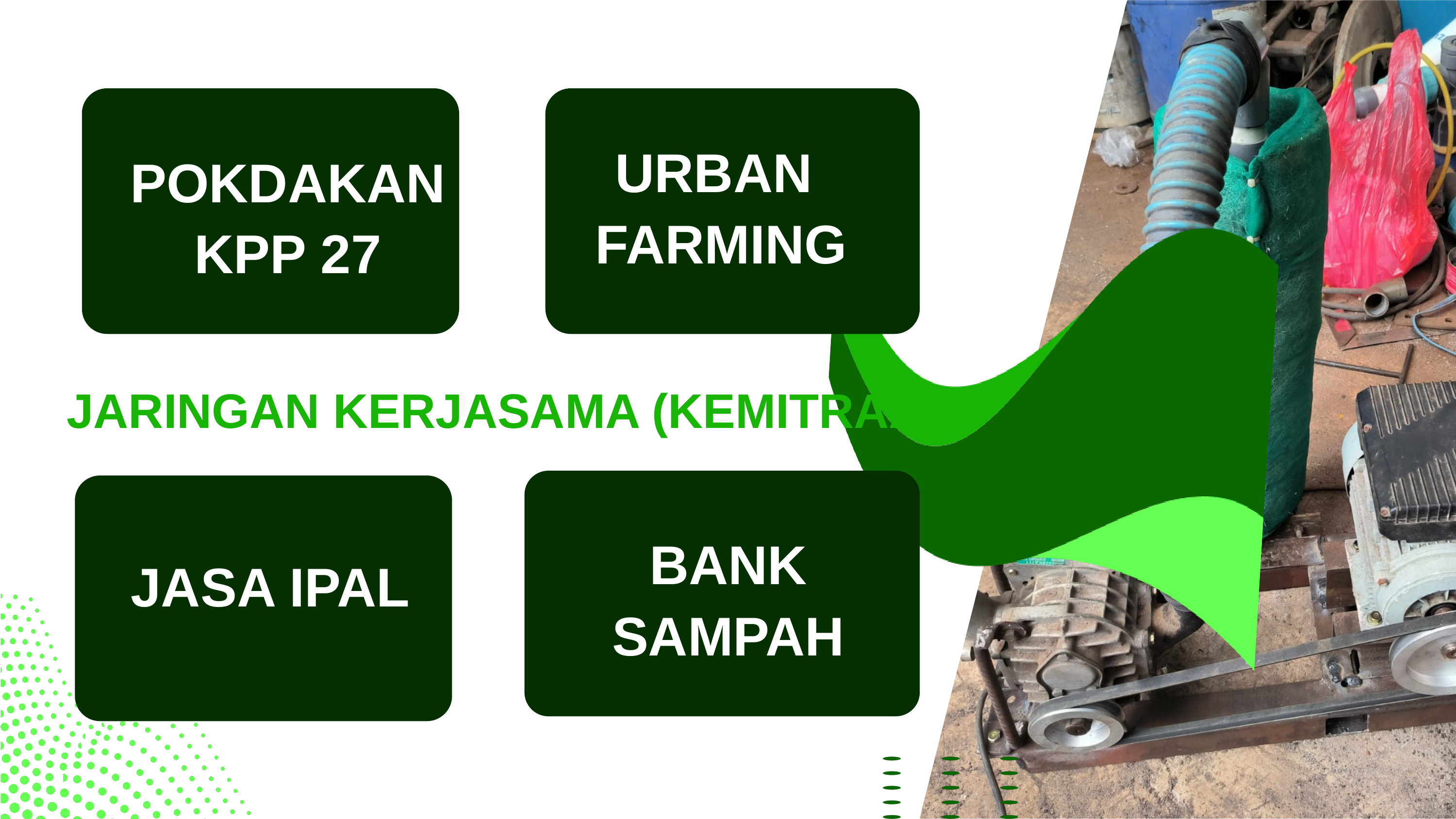

URBAN
FARMING
POKDAKAN
KPP 27

JARINGAN KERJASAMA (KEMITRAAN)

Contact Information

BANK
SAMPAH
JASA IPAL